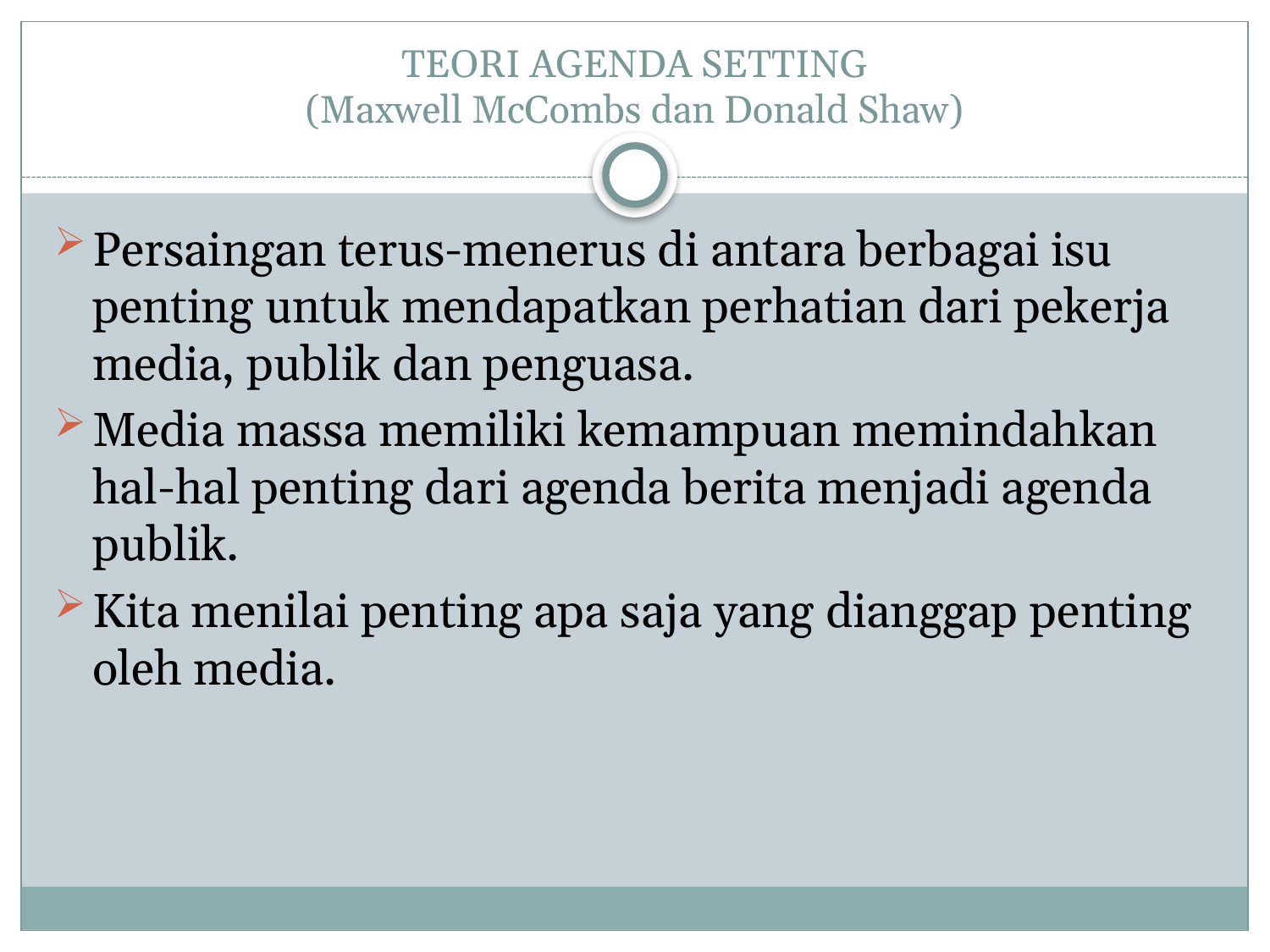

# TEORI AGENDA SETTING (Maxwell McCombs dan Donald Shaw)
Persaingan terus-menerus di antara berbagai isu penting untuk mendapatkan perhatian dari pekerja media, publik dan penguasa.
Media massa memiliki kemampuan memindahkan hal-hal penting dari agenda berita menjadi agenda publik.
Kita menilai penting apa saja yang dianggap penting oleh media.